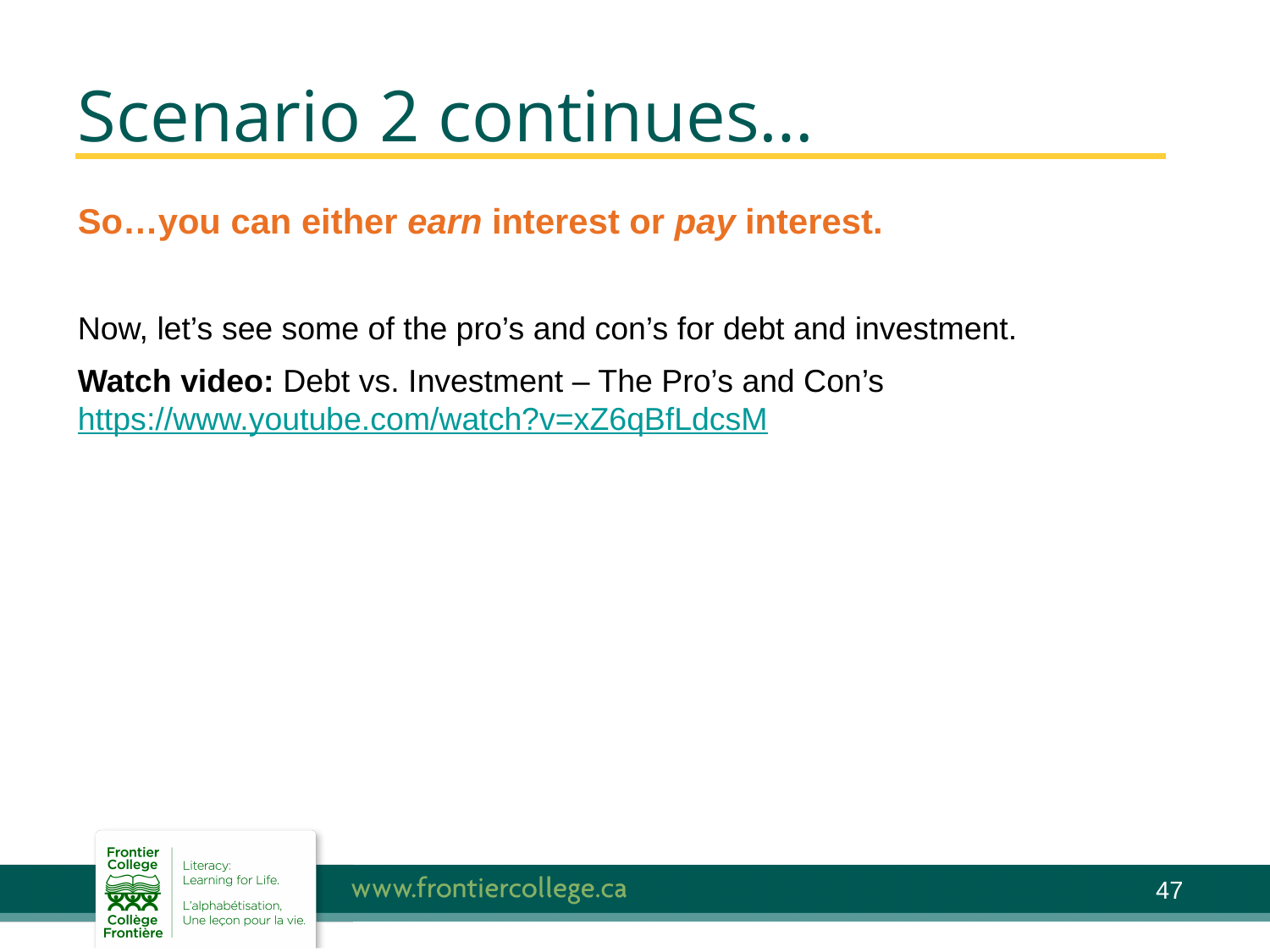

# Scenario 2 continues…
So…you can either earn interest or pay interest.

Now, let’s see some of the pro’s and con’s for debt and investment.
Watch video: Debt vs. Investment – The Pro’s and Con’s
https://www.youtube.com/watch?v=xZ6qBfLdcsM